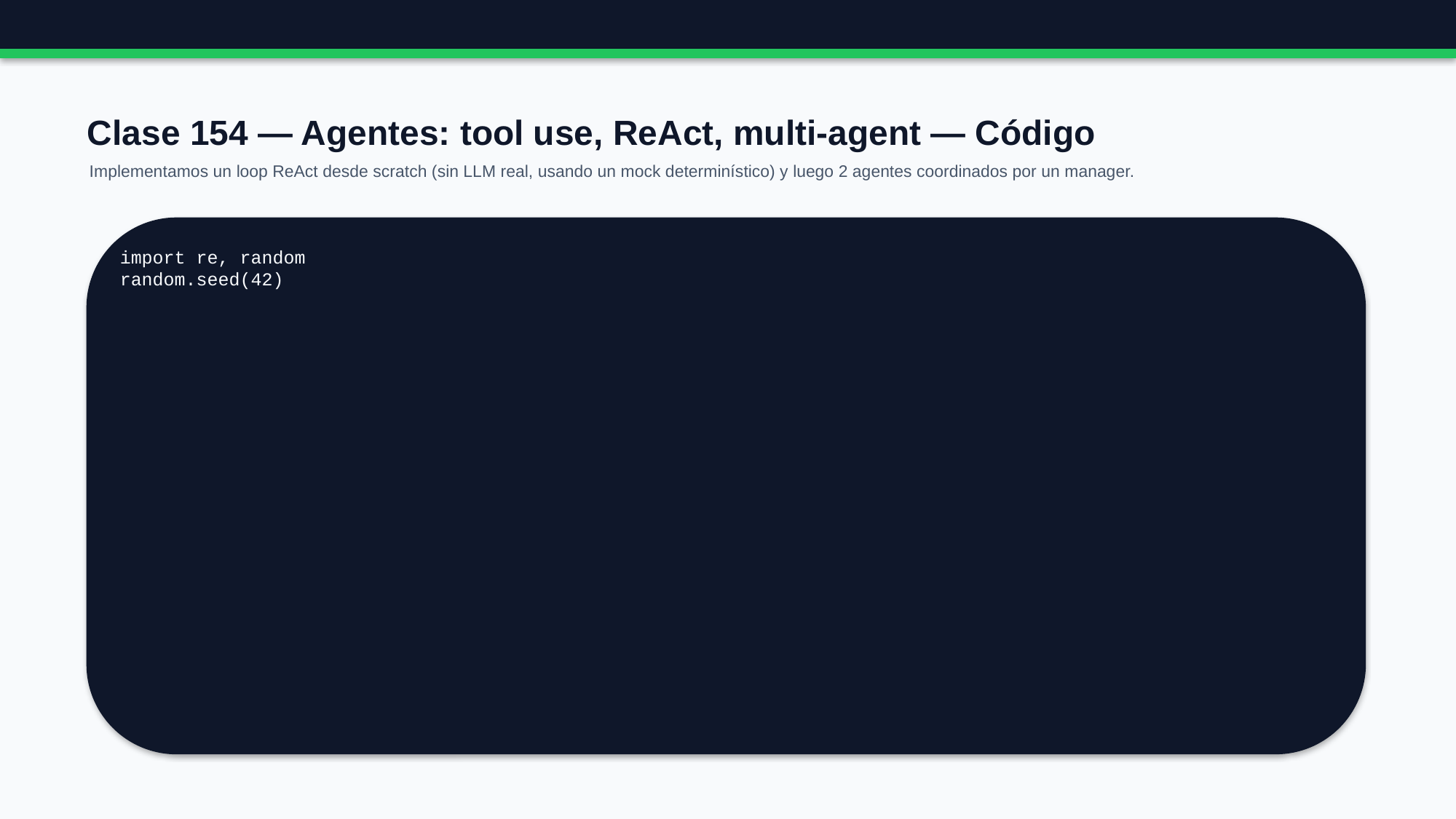

Clase 154 — Agentes: tool use, ReAct, multi-agent — Código
Implementamos un loop ReAct desde scratch (sin LLM real, usando un mock determinístico) y luego 2 agentes coordinados por un manager.

import re, random
random.seed(42)